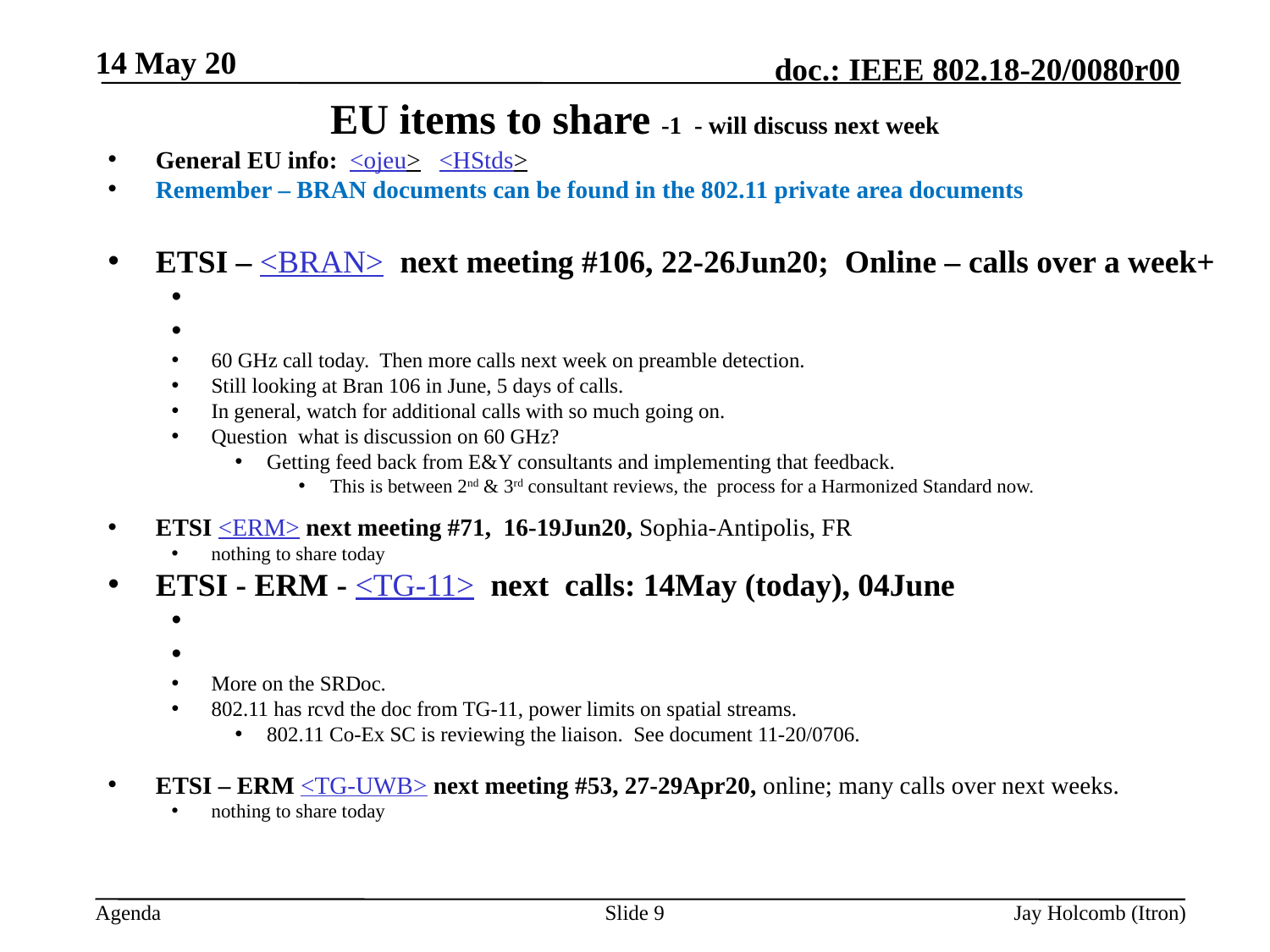

14 May 20
# EU items to share -1  - will discuss next week
General EU info:  <ojeu>   <HStds>
Remember – BRAN documents can be found in the 802.11 private area documents

ETSI – <BRAN>  next meeting #106, 22-26Jun20;  Online – calls over a week+

60 GHz call today.  Then more calls next week on preamble detection.
Still looking at Bran 106 in June, 5 days of calls.
In general, watch for additional calls with so much going on.
Question  what is discussion on 60 GHz?
Getting feed back from E&Y consultants and implementing that feedback.
This is between 2nd & 3rd consultant reviews, the  process for a Harmonized Standard now.

ETSI <ERM> next meeting #71,  16-19Jun20, Sophia-Antipolis, FR
nothing to share today
ETSI - ERM - <TG-11>  next  calls: 14May (today), 04June

More on the SRDoc.
802.11 has rcvd the doc from TG-11, power limits on spatial streams.
802.11 Co-Ex SC is reviewing the liaison.  See document 11-20/0706.

ETSI – ERM <TG-UWB> next meeting #53, 27-29Apr20, online; many calls over next weeks.
nothing to share today

Slide 9
Jay Holcomb (Itron)